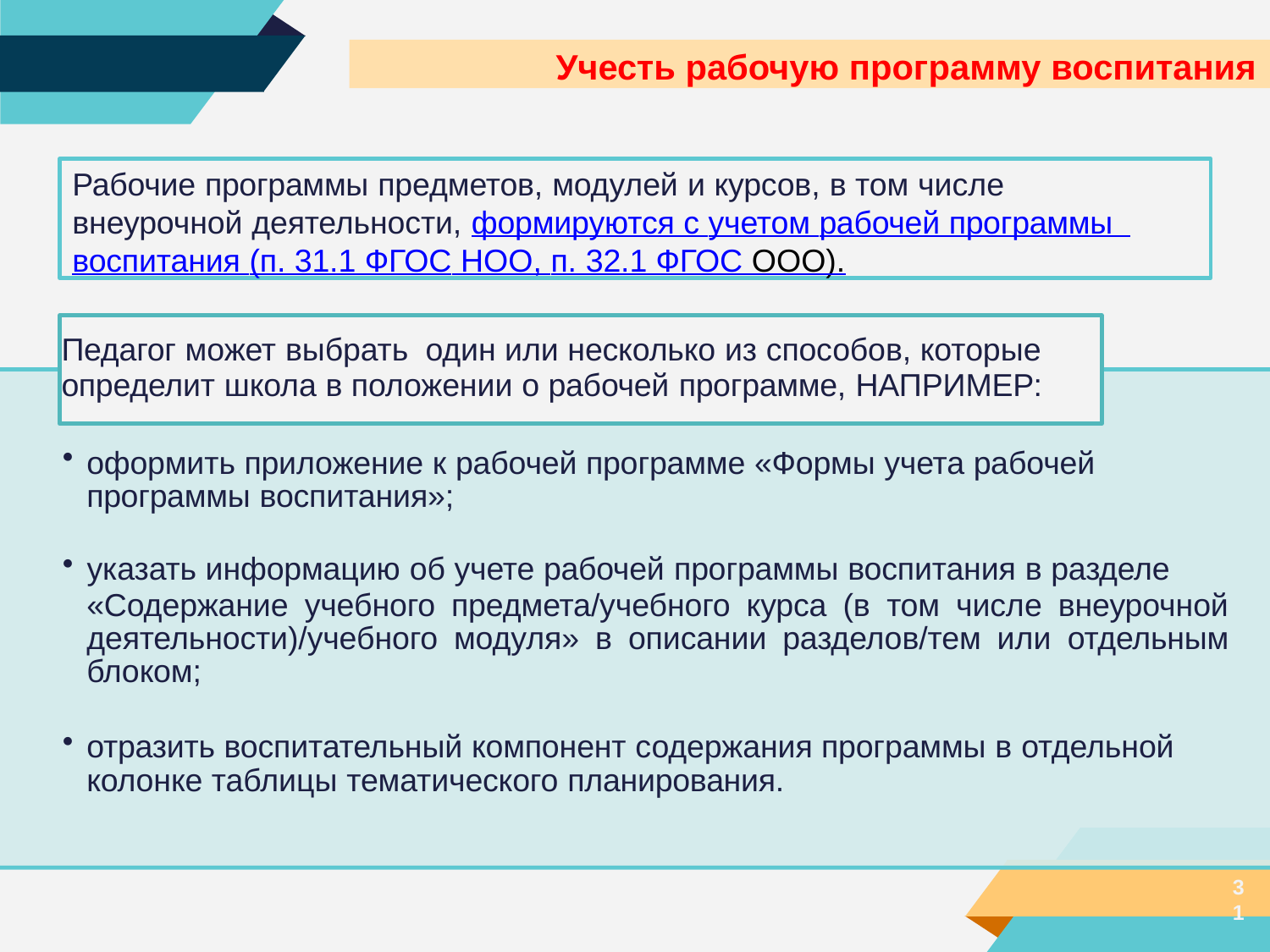

# Учесть рабочую программу воспитания
Рабочие программы предметов, модулей и курсов, в том числе
внеурочной деятельности, формируются с учетом рабочей программы  воспитания (п. 31.1 ФГОС НОО, п. 32.1 ФГОС ООО).

Педагог может выбрать один или несколько из способов, которые  определит школа в положении о рабочей программе, НАПРИМЕР:

оформить приложение к рабочей программе «Формы учета рабочей  программы воспитания»;

указать информацию об учете рабочей программы воспитания в разделе
«Содержание учебного предмета/учебного курса (в том числе внеурочной  деятельности)/учебного модуля» в описании разделов/тем или отдельным  блоком;

отразить воспитательный компонент содержания программы в отдельной  колонке таблицы тематического планирования.

31